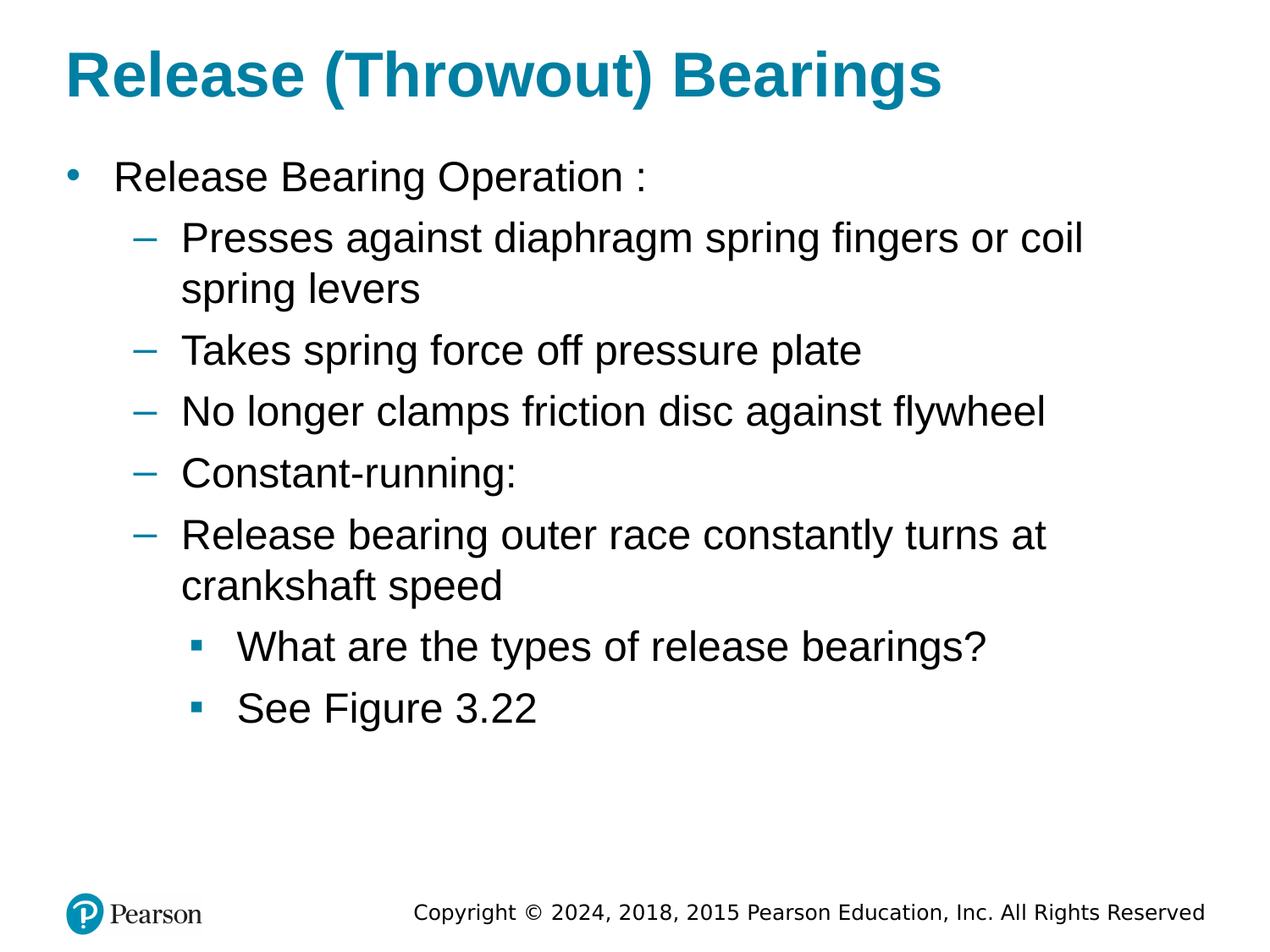

# Release (Throwout) Bearings
Release Bearing Operation :
Presses against diaphragm spring fingers or coil spring levers
Takes spring force off pressure plate
No longer clamps friction disc against flywheel
Constant-running:
Release bearing outer race constantly turns at crankshaft speed
What are the types of release bearings?
See Figure 3.22